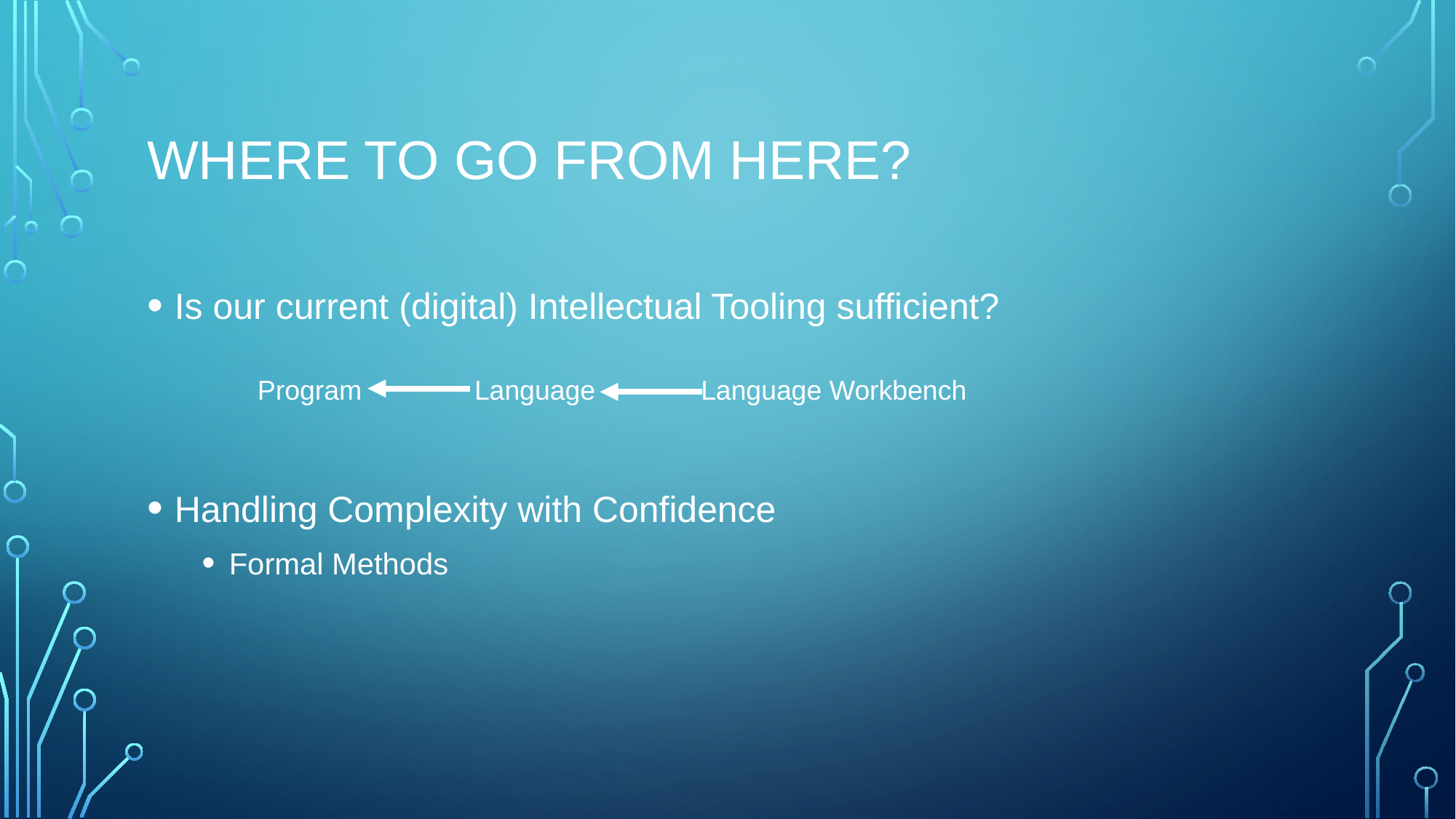

# Where to go from here?
Is our current (digital) Intellectual Tooling sufficient?

Handling Complexity with Confidence
Formal Methods

Program
Language
Language Workbench